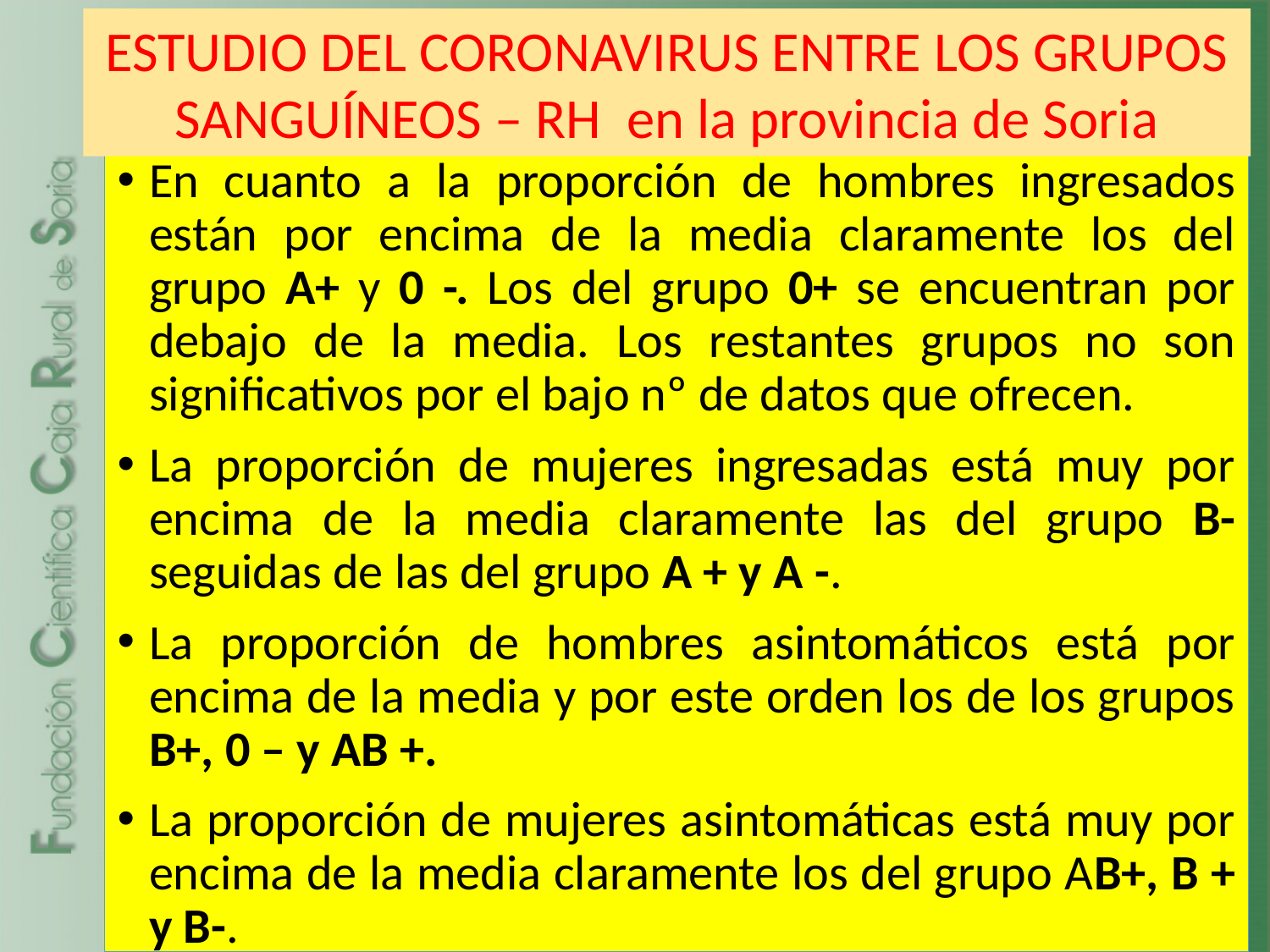

ESTUDIO DEL CORONAVIRUS ENTRE LOS GRUPOS SANGUÍNEOS – RH  en la provincia de Soria
En cuanto a la proporción de hombres ingresados están por encima de la media claramente los del grupo A+ y 0 -. Los del grupo 0+ se encuentran por debajo de la media. Los restantes grupos no son significativos por el bajo nº de datos que ofrecen.
La proporción de mujeres ingresadas está muy por encima de la media claramente las del grupo B- seguidas de las del grupo A + y A -.
La proporción de hombres asintomáticos está por encima de la media y por este orden los de los grupos B+, 0 – y AB +.
La proporción de mujeres asintomáticas está muy por encima de la media claramente los del grupo AB+, B + y B-.